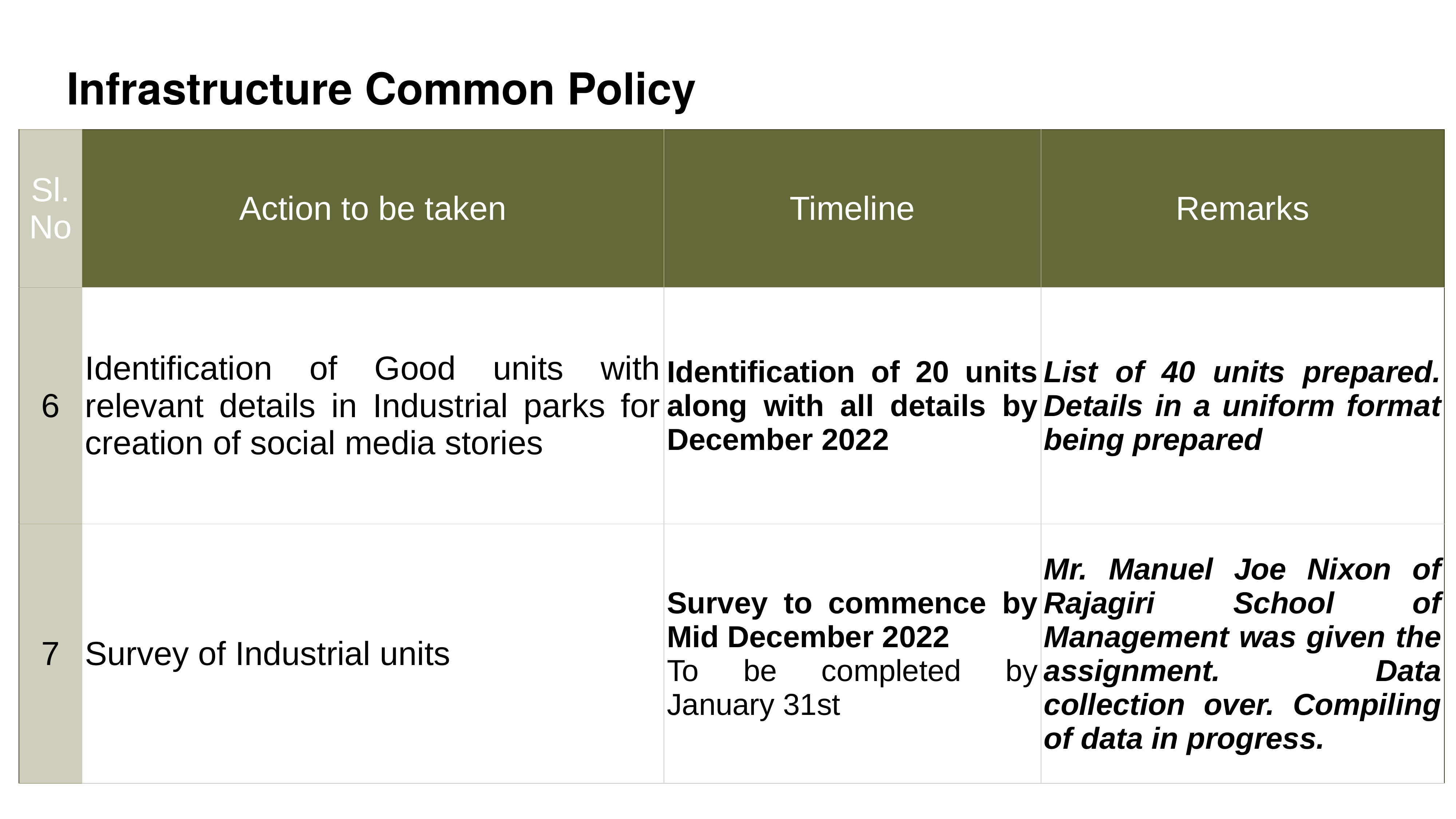

# Infrastructure Common Policy
| Sl. No | Action to be taken | Timeline | Remarks |
| --- | --- | --- | --- |
| 6 | Identification of Good units with relevant details in Industrial parks for creation of social media stories | Identification of 20 units along with all details by December 2022 | List of 40 units prepared. Details in a uniform format being prepared |
| 7 | Survey of Industrial units | Survey to commence by Mid December 2022 To be completed by January 31st | Mr. Manuel Joe Nixon of Rajagiri School of Management was given the assignment. Data collection over. Compiling of data in progress. |